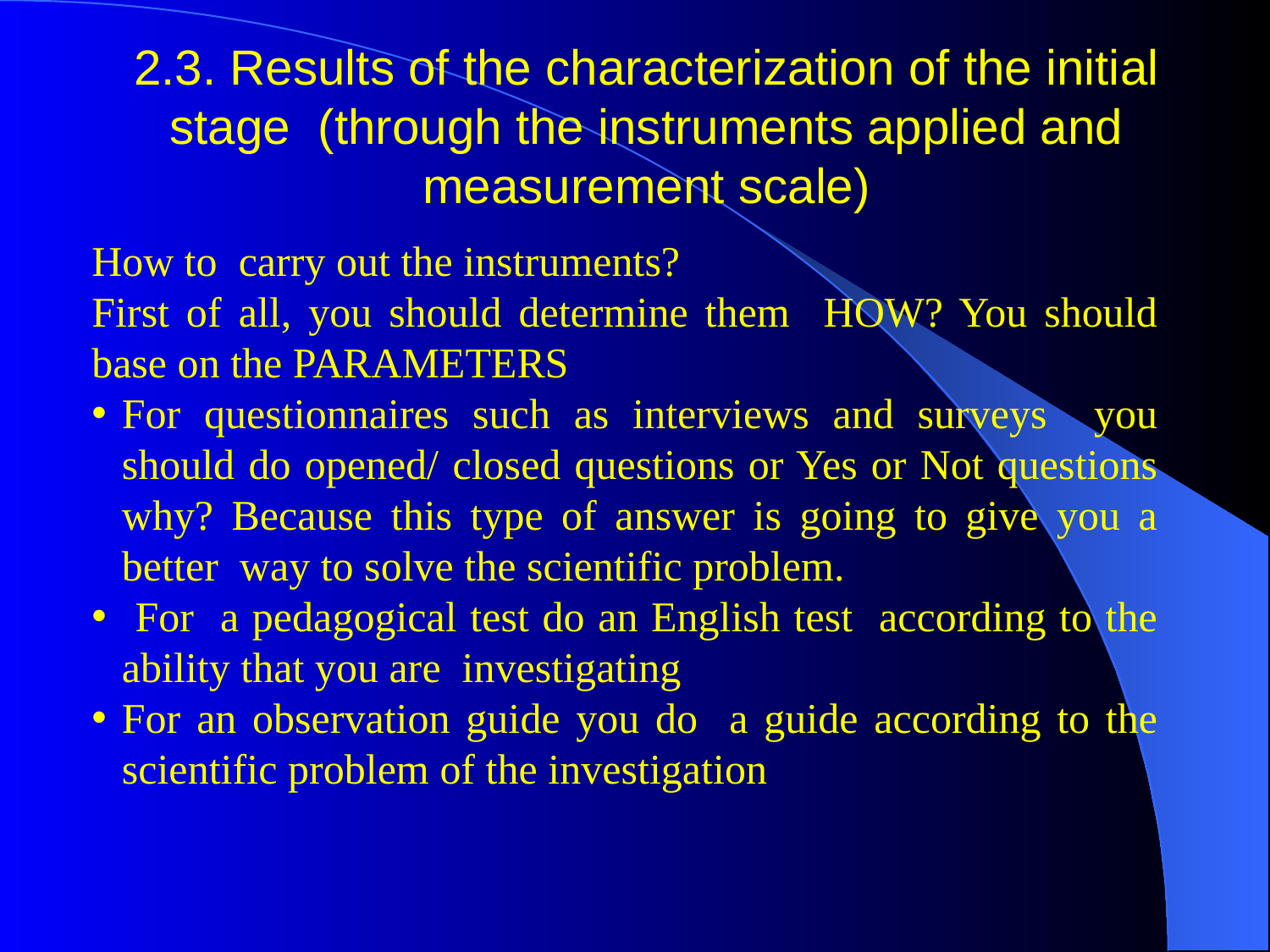

# 2.3. Results of the characterization of the initial stage  (through the instruments applied and measurement scale)
How to  carry out the instruments?
First of all, you should determine them  HOW? You should base on the PARAMETERS
For questionnaires such as interviews and surveys  you should do opened/ closed questions or Yes or Not questions why? Because this type of answer is going to give you a better  way to solve the scientific problem.
 For  a pedagogical test do an English test  according to the ability that you are  investigating
For an observation guide you do  a guide according to the scientific problem of the investigation